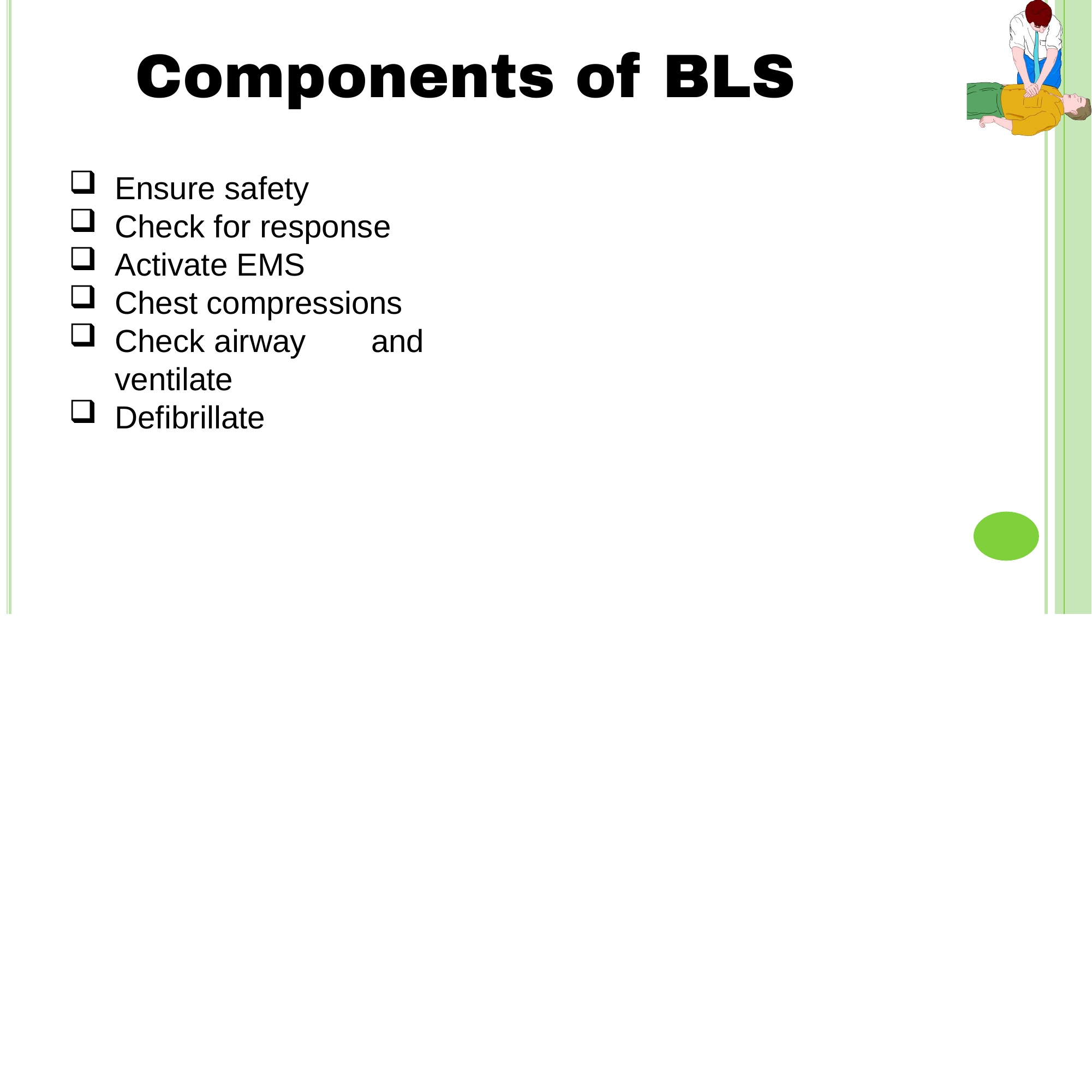

# Components of BLS
Ensure safety
Check for response
Activate EMS
Chest compressions
Check airway	and ventilate
Defibrillate